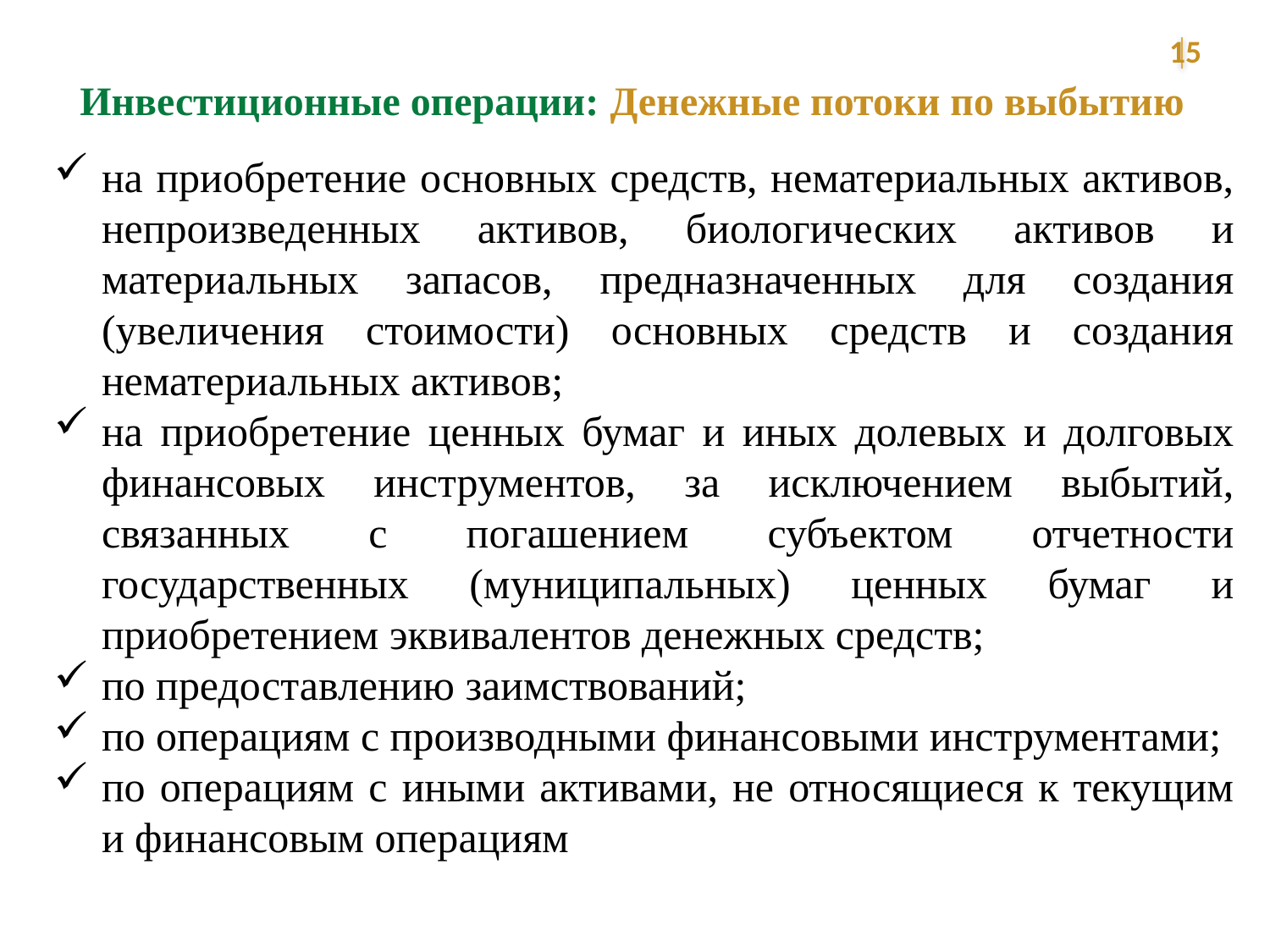

15
Инвестиционные операции: Денежные потоки по выбытию

на приобретение основных средств, нематериальных активов, непроизведенных активов, биологических активов и материальных запасов, предназначенных для создания (увеличения стоимости) основных средств и создания нематериальных активов;
на приобретение ценных бумаг и иных долевых и долговых финансовых инструментов, за исключением выбытий, связанных с погашением субъектом отчетности государственных (муниципальных) ценных бумаг и приобретением эквивалентов денежных средств;
по предоставлению заимствований;
по операциям с производными финансовыми инструментами;
по операциям с иными активами, не относящиеся к текущим и финансовым операциям